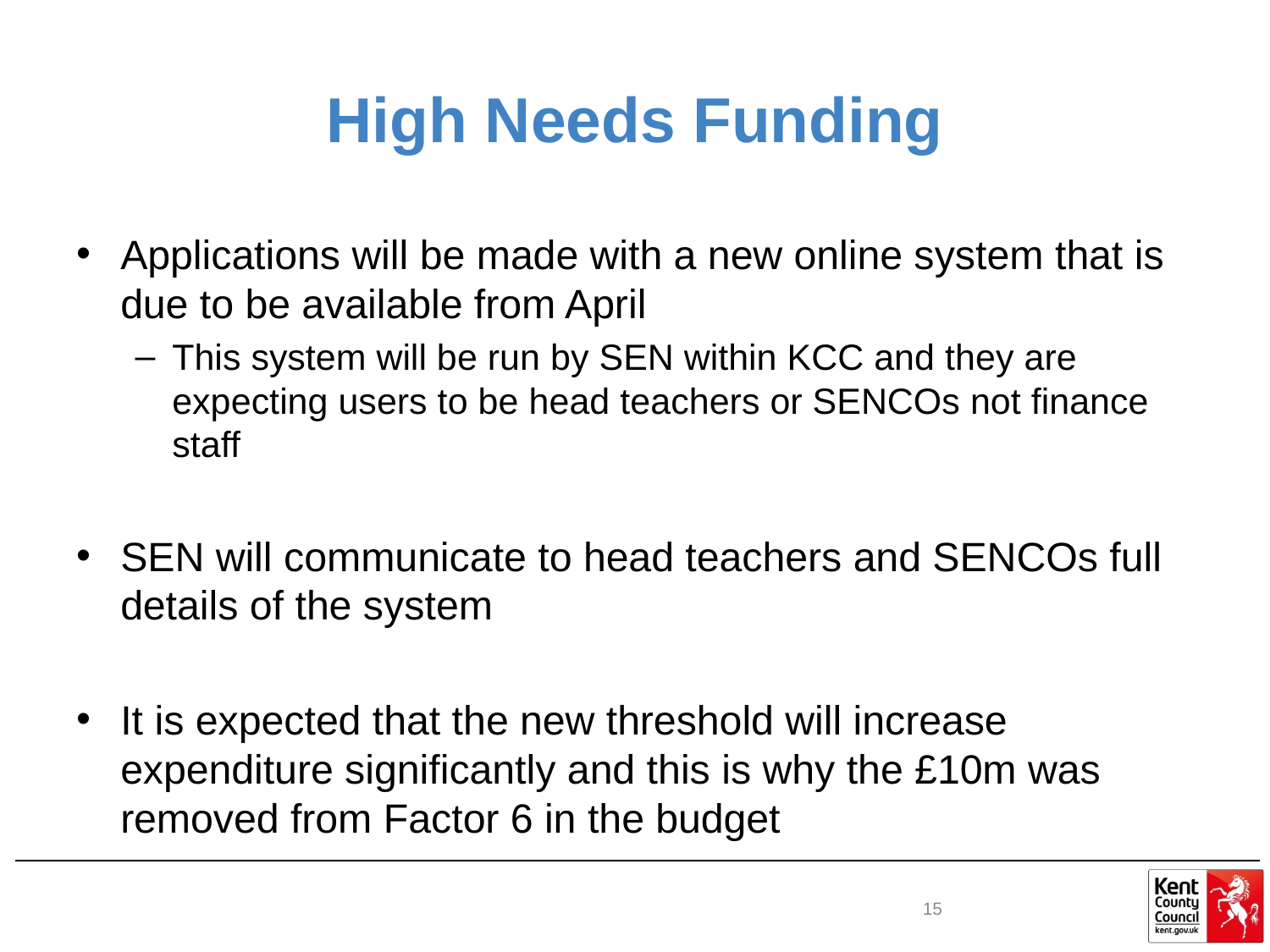

# High Needs Funding
Applications will be made with a new online system that is due to be available from April
This system will be run by SEN within KCC and they are expecting users to be head teachers or SENCOs not finance staff

SEN will communicate to head teachers and SENCOs full details of the system

It is expected that the new threshold will increase expenditure significantly and this is why the £10m was removed from Factor 6 in the budget
15